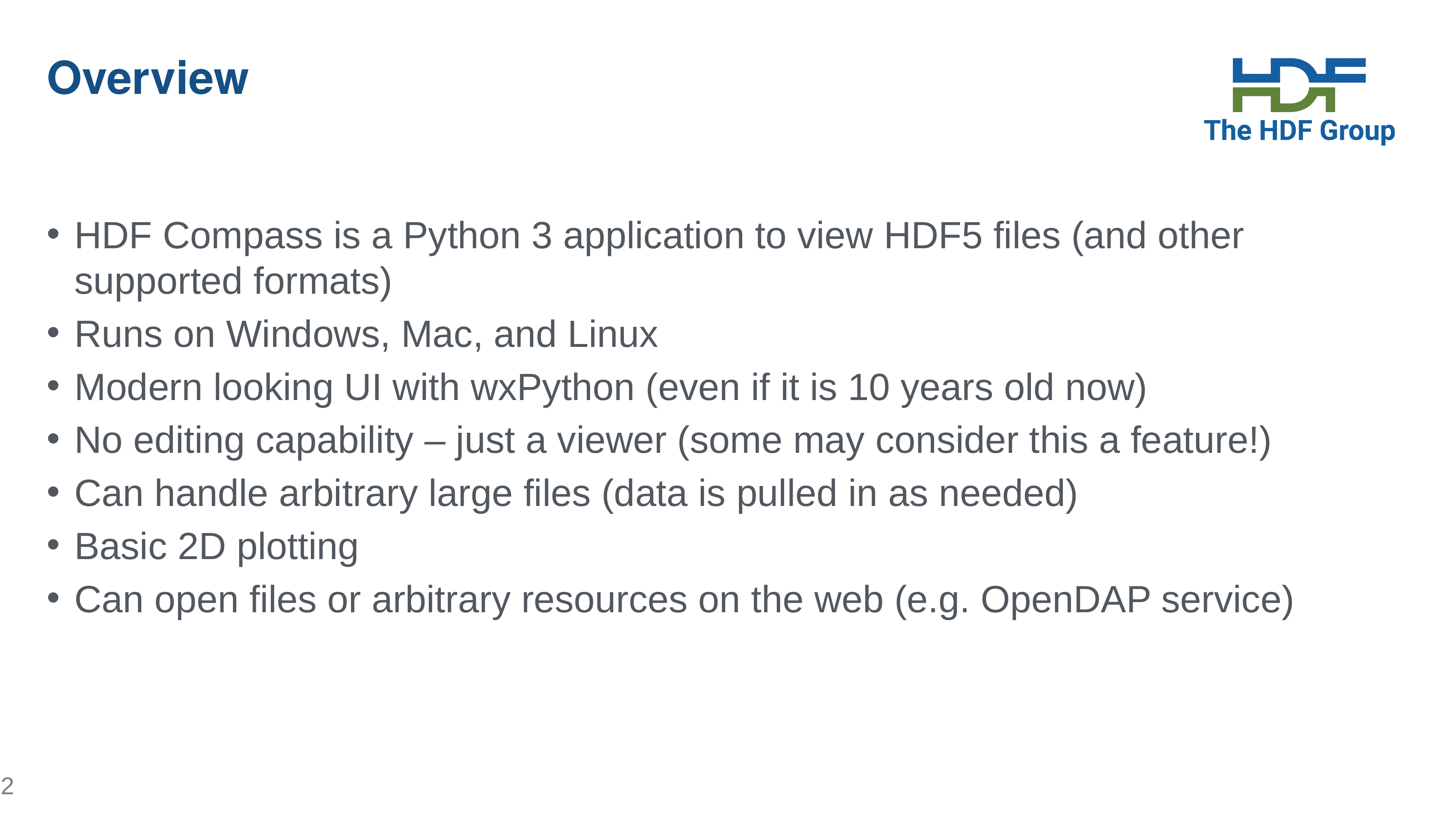

# Overview
HDF Compass is a Python 3 application to view HDF5 files (and other supported formats)
Runs on Windows, Mac, and Linux
Modern looking UI with wxPython (even if it is 10 years old now)
No editing capability – just a viewer (some may consider this a feature!)
Can handle arbitrary large files (data is pulled in as needed)
Basic 2D plotting
Can open files or arbitrary resources on the web (e.g. OpenDAP service)